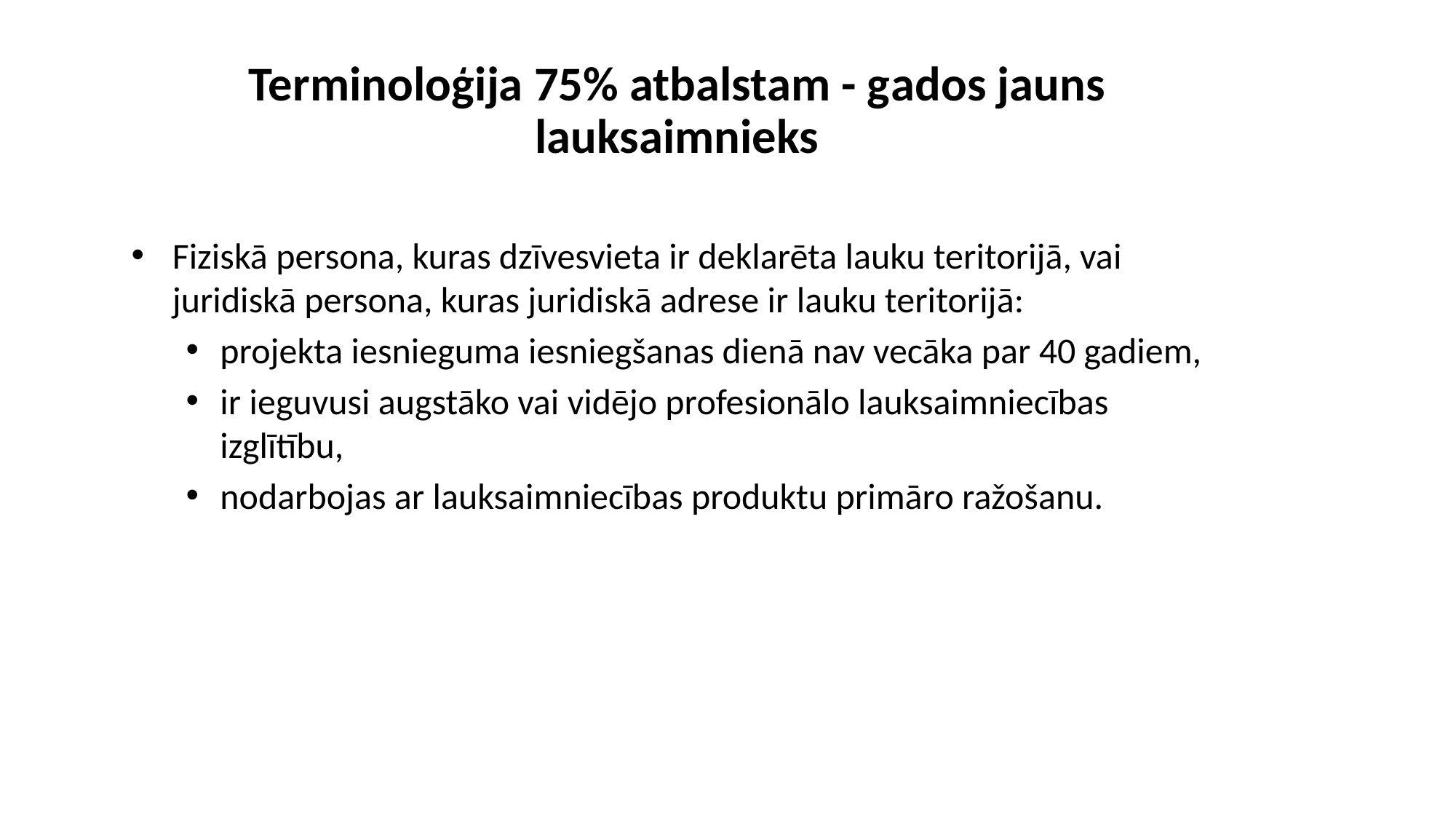

Terminoloģija 75% atbalstam - gados jauns lauksaimnieks
Fiziskā persona, kuras dzīvesvieta ir deklarēta lauku teritorijā, vai juridiskā persona, kuras juridiskā adrese ir lauku teritorijā:
projekta iesnieguma iesniegšanas dienā nav vecāka par 40 gadiem,
ir ieguvusi augstāko vai vidējo profesionālo lauksaimniecības izglītību,
nodarbojas ar lauksaimniecības produktu primāro ražošanu.